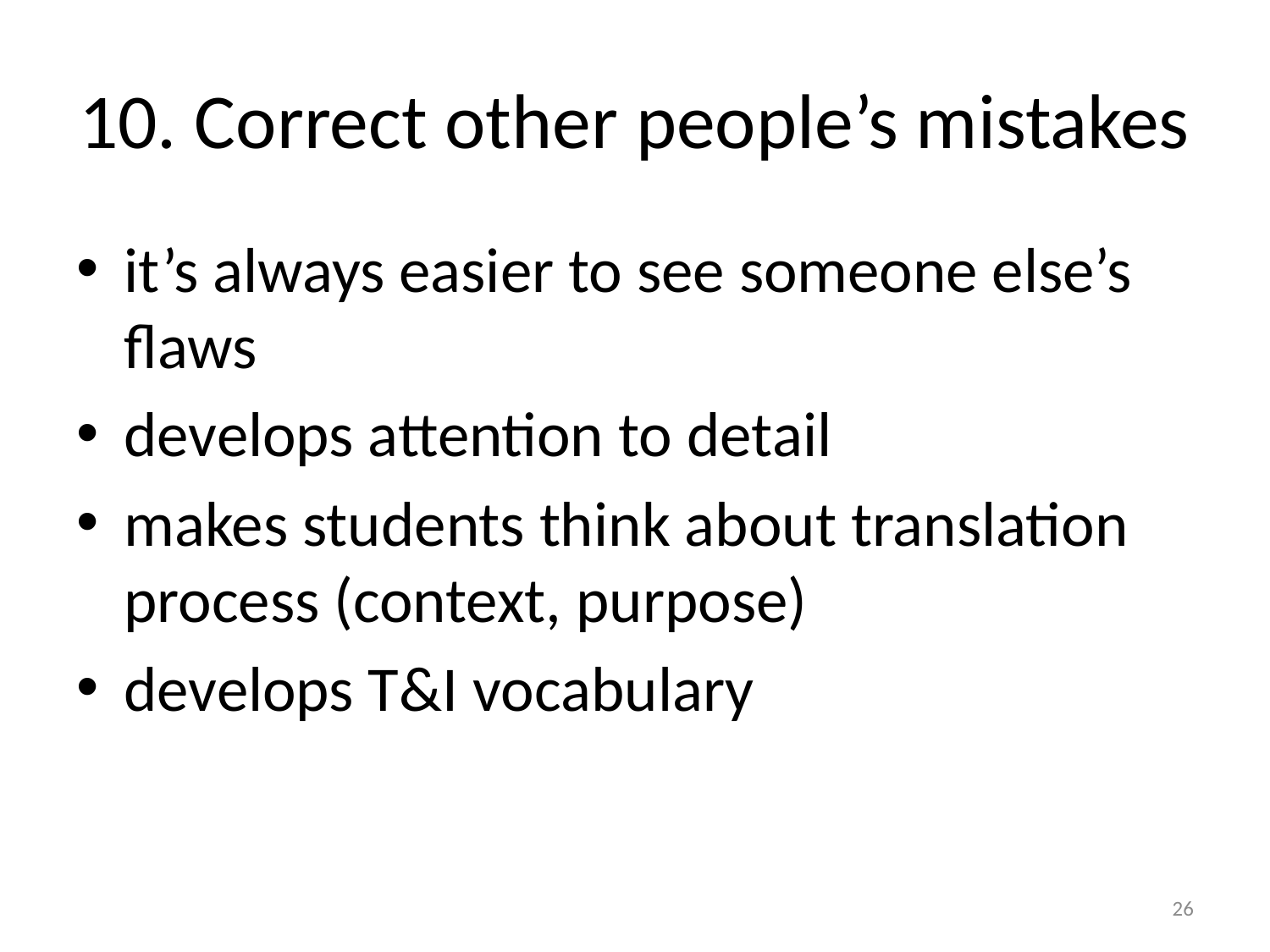

# 10. Correct other people’s mistakes
it’s always easier to see someone else’s flaws
develops attention to detail
makes students think about translation process (context, purpose)
develops T&I vocabulary
26